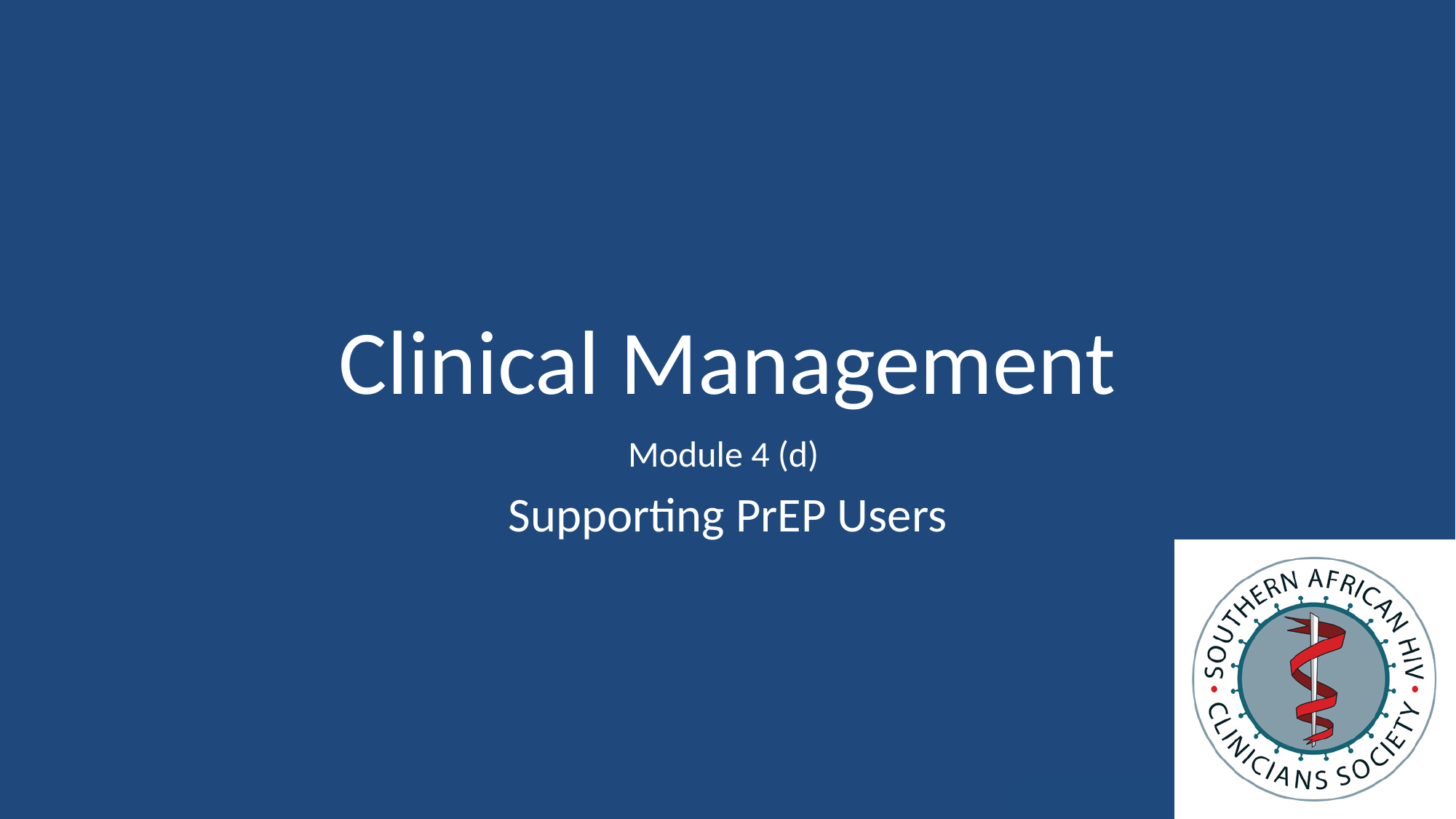

# Clinical Management
Module 4 (d)
Supporting PrEP Users